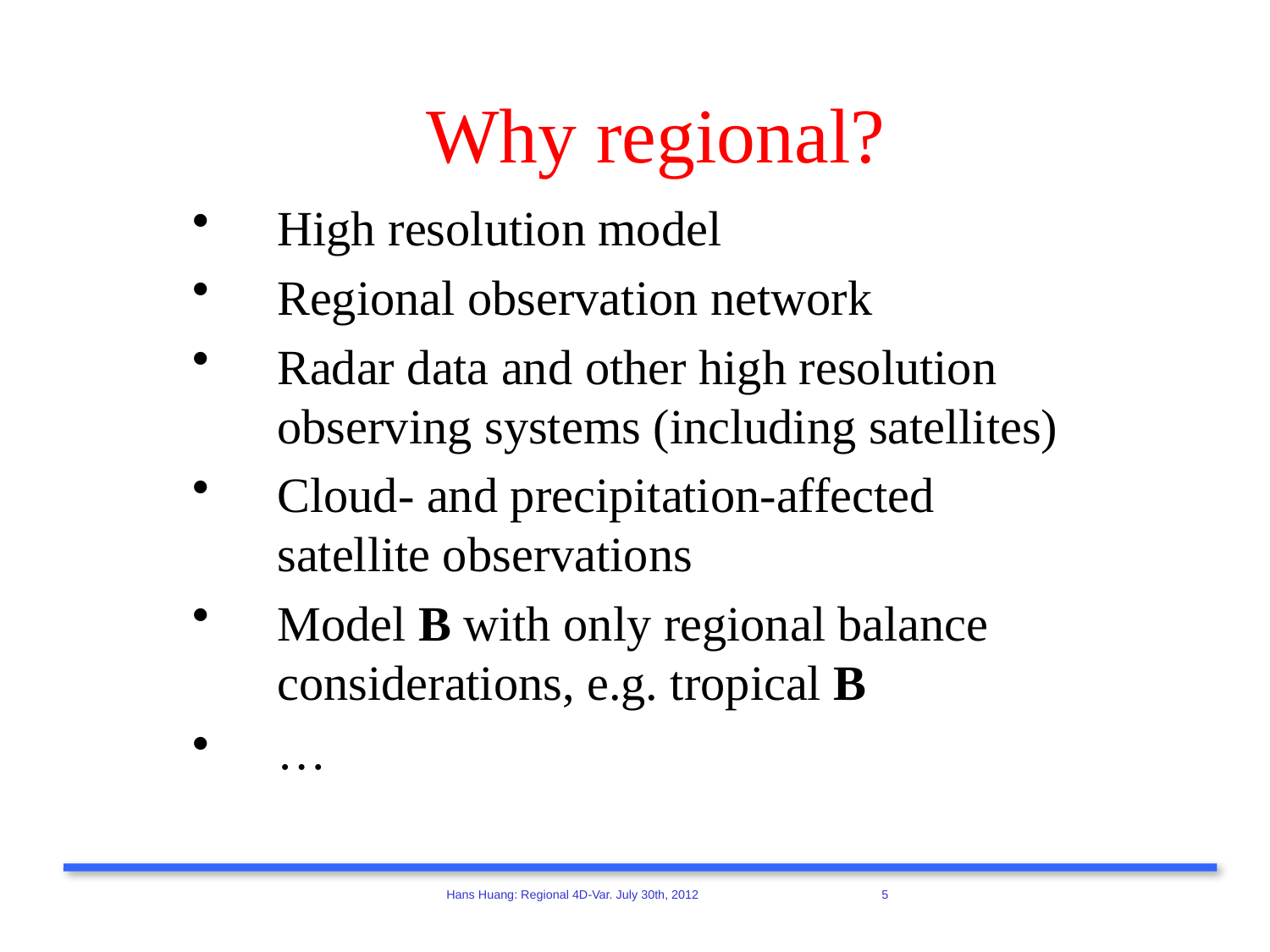

# Why regional?
High resolution model
Regional observation network
Radar data and other high resolution observing systems (including satellites)
Cloud- and precipitation-affected satellite observations
Model B with only regional balance considerations, e.g. tropical B
…